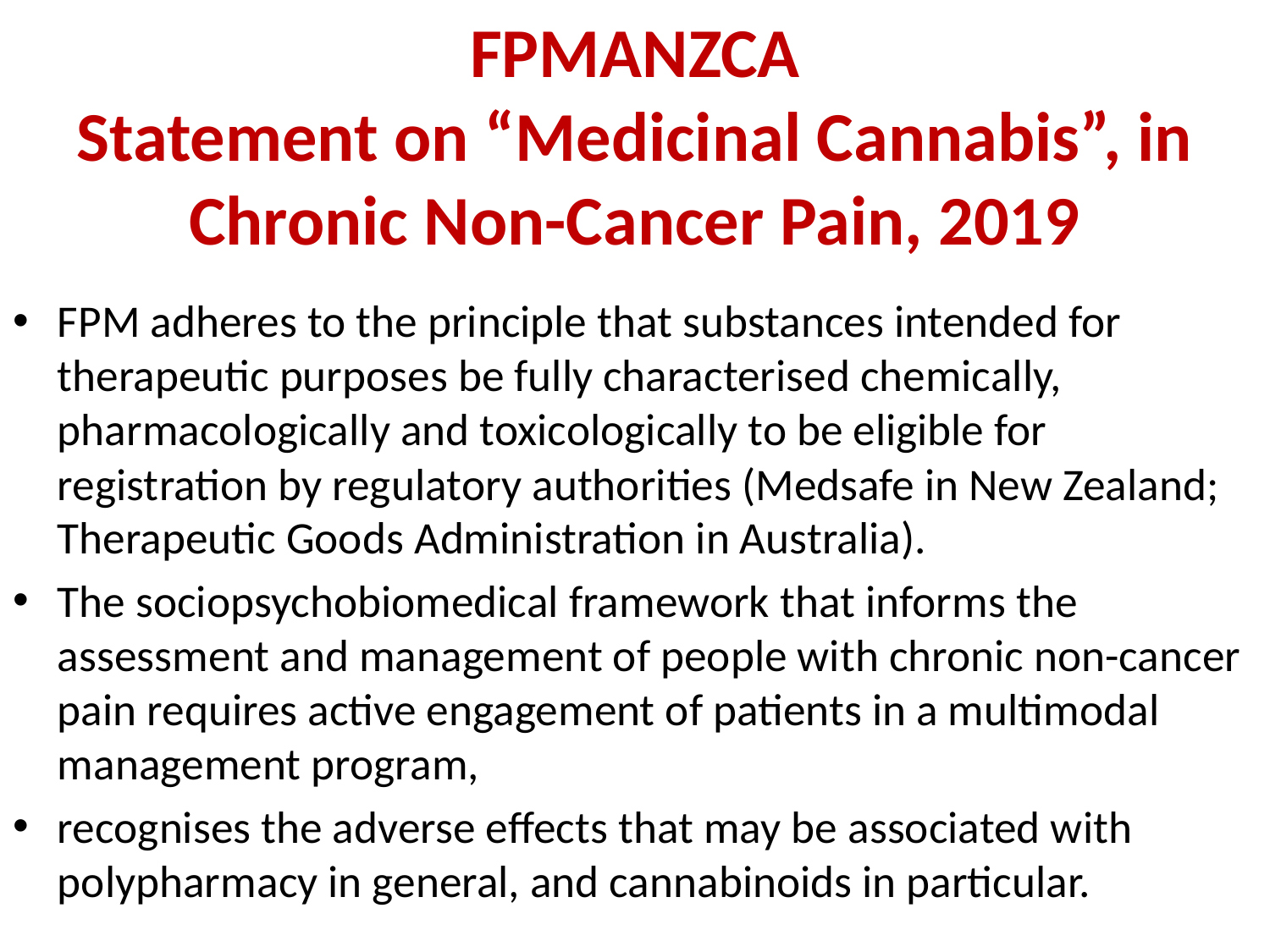

# FPMANZCA Statement on “Medicinal Cannabis”, in Chronic Non-Cancer Pain, 2019
FPM adheres to the principle that substances intended for therapeutic purposes be fully characterised chemically, pharmacologically and toxicologically to be eligible for registration by regulatory authorities (Medsafe in New Zealand; Therapeutic Goods Administration in Australia).
The sociopsychobiomedical framework that informs the assessment and management of people with chronic non-cancer pain requires active engagement of patients in a multimodal management program,
recognises the adverse effects that may be associated with polypharmacy in general, and cannabinoids in particular.